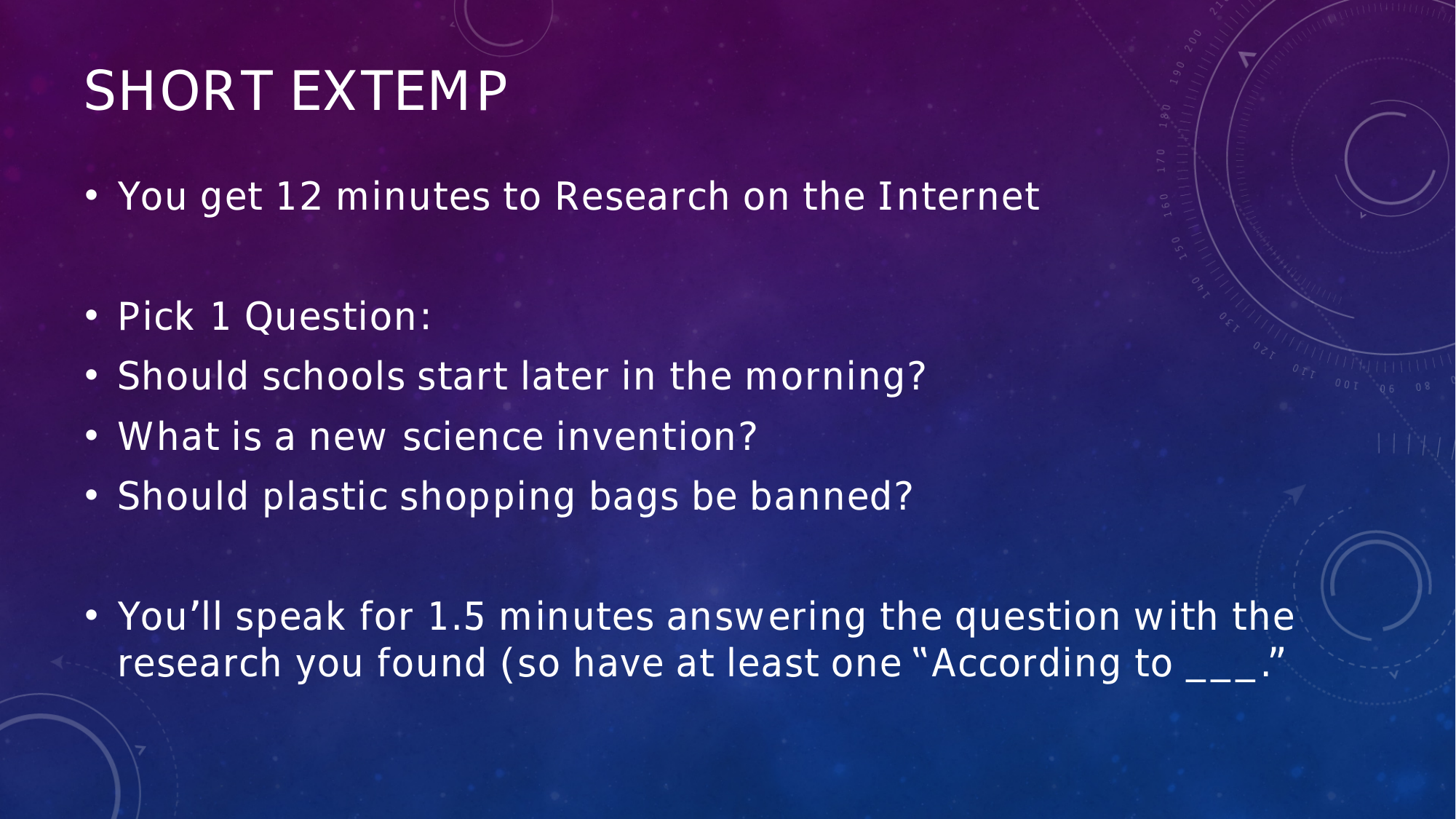

# SHORT EXTEMP
You get 12 minutes to Research on the Internet

Pick 1 Question:
Should schools start later in the morning?
What is a new science invention?
Should plastic shopping bags be banned?

You’ll speak for 1.5 minutes answering the question with the research you found (so have at least one “According to ___.”